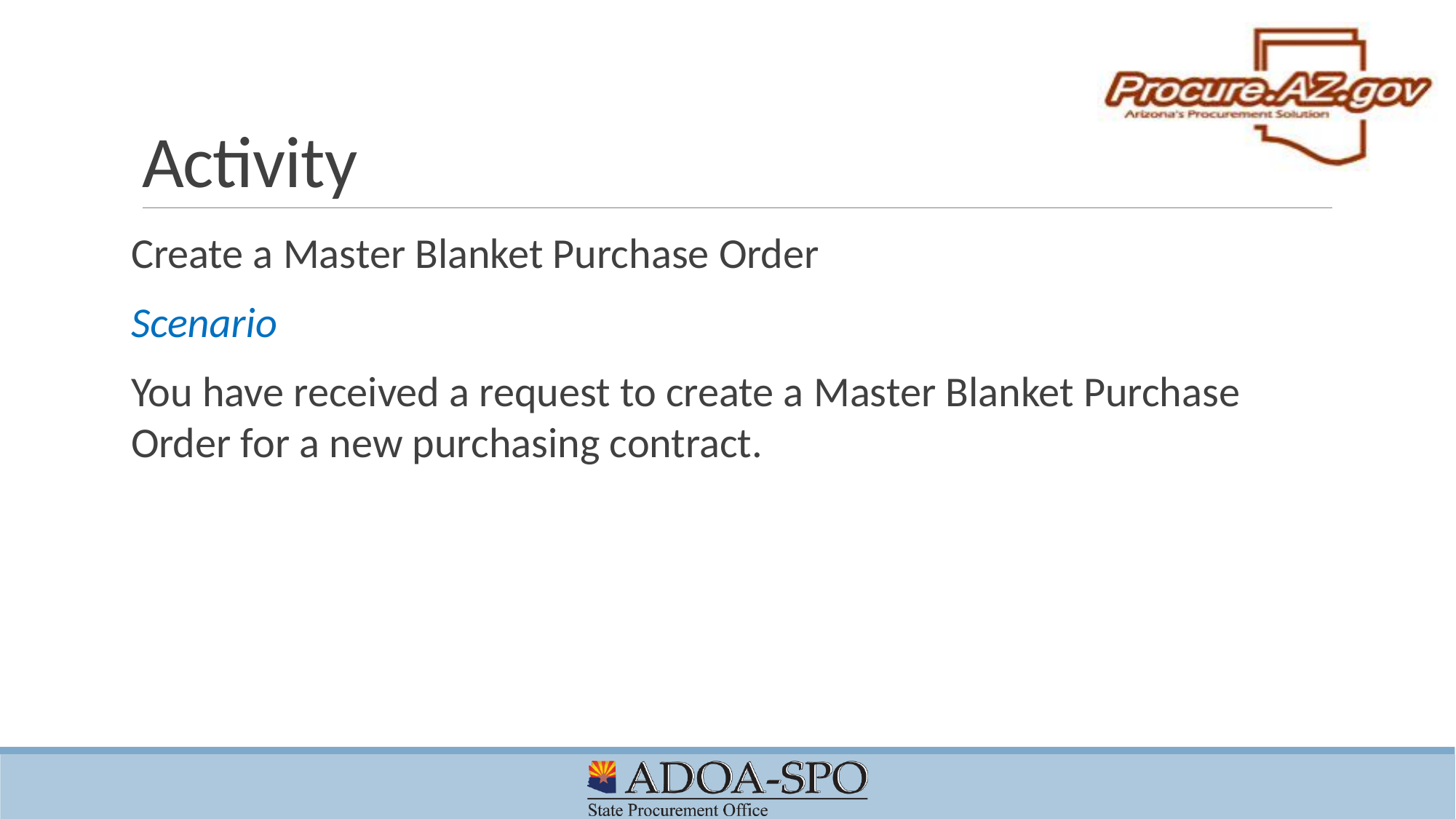

# Activity
Create a Master Blanket Purchase Order
Scenario
You have received a request to create a Master Blanket Purchase Order for a new purchasing contract.